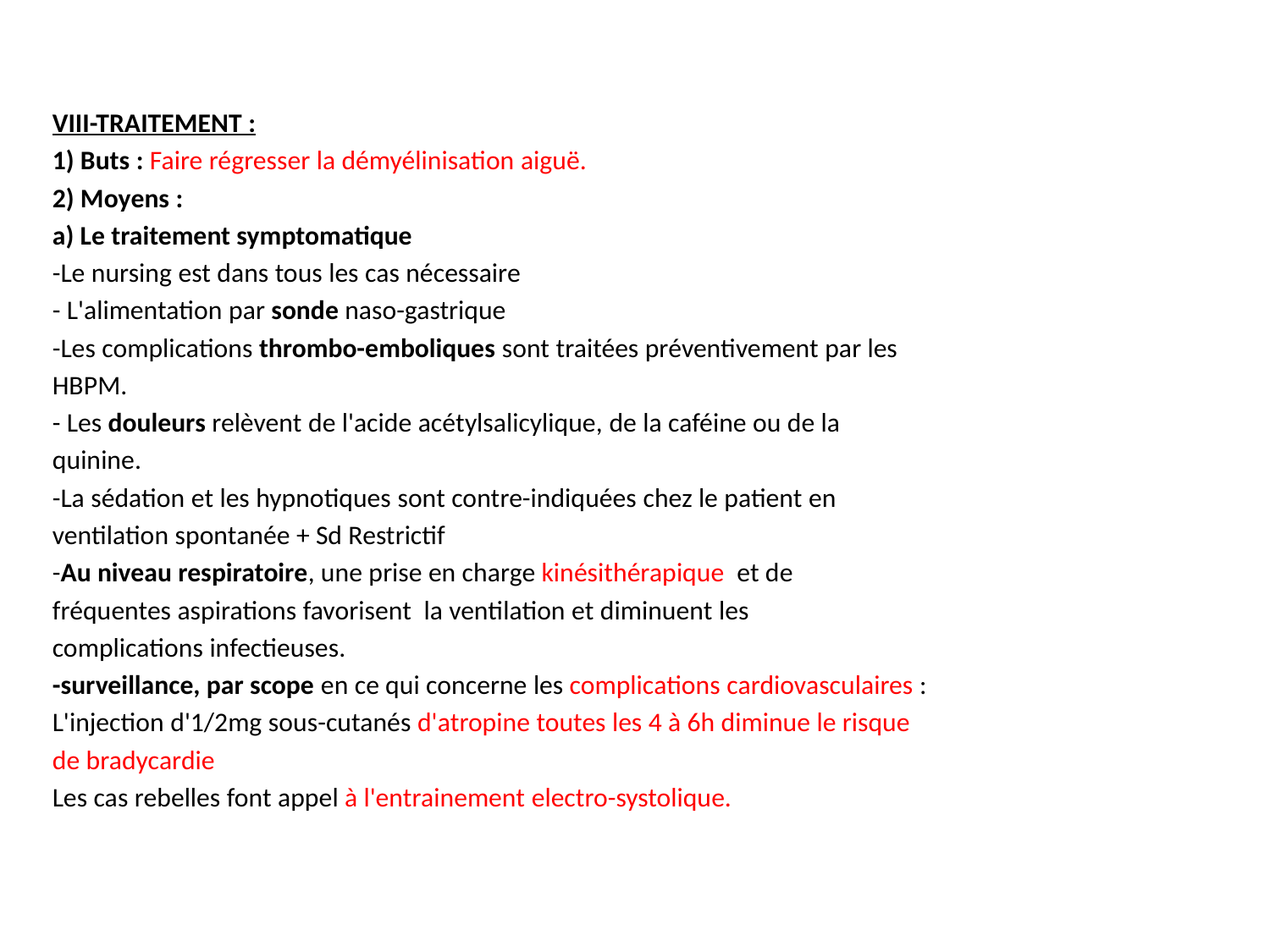

#
VIII-TRAITEMENT :
1) Buts : Faire régresser la démyélinisation aiguë.
2) Moyens :
a) Le traitement symptomatique
-Le nursing est dans tous les cas nécessaire
- L'alimentation par sonde naso-gastrique
-Les complications thrombo-emboliques sont traitées préventivement par les
HBPM.
- Les douleurs relèvent de l'acide acétylsalicylique, de la caféine ou de la
quinine.
-La sédation et les hypnotiques sont contre-indiquées chez le patient en
ventilation spontanée + Sd Restrictif
-Au niveau respiratoire, une prise en charge kinésithérapique  et de
fréquentes aspirations favorisent  la ventilation et diminuent les
complications infectieuses.
-surveillance, par scope en ce qui concerne les complications cardiovasculaires :
L'injection d'1/2mg sous-cutanés d'atropine toutes les 4 à 6h diminue le risque
de bradycardie
Les cas rebelles font appel à l'entrainement electro-systolique.